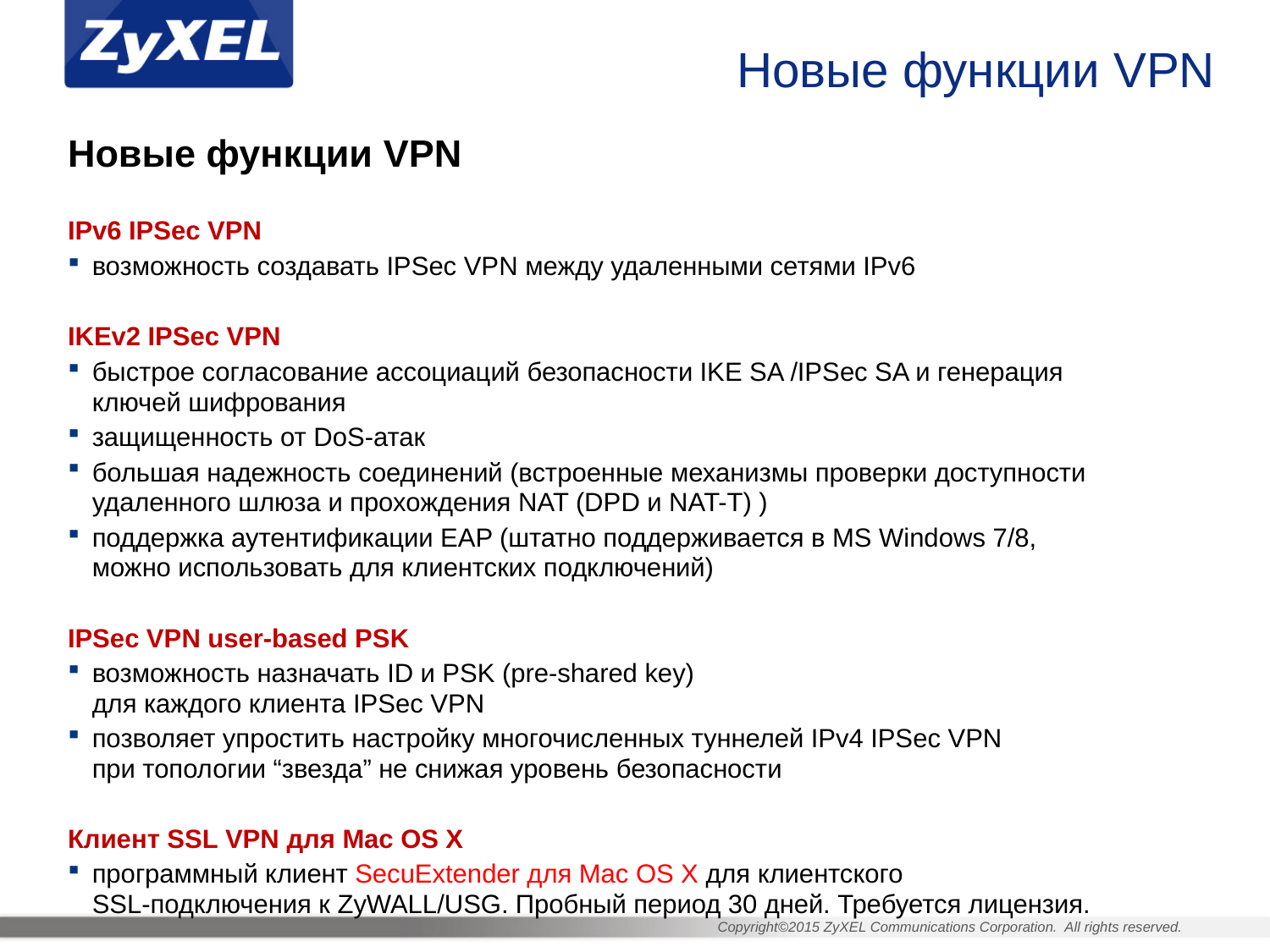

Новые функции VPN
Новые функции VPN

IPv6 IPSec VPN
возможность создавать IPSec VPN между удаленными сетями IPv6

IKEv2 IPSec VPN
быстрое согласование ассоциаций безопасности IKE SA /IPSec SA и генерация
ключей шифрования
защищенность от DoS-атак
большая надежность соединений (встроенные механизмы проверки доступности удаленного шлюза и прохождения NAT (DPD и NAT-T) )
поддержка аутентификации EAP (штатно поддерживается в MS Windows 7/8,
можно использовать для клиентских подключений)

IPSec VPN user-based PSK
возможность назначать ID и PSK (pre-shared key)
для каждого клиента IPSec VPN
позволяет упростить настройку многочисленных туннелей IPv4 IPSec VPN
при топологии “звезда” не снижая уровень безопасности

Клиент SSL VPN для Mac OS X
программный клиент SecuExtender для Mac OS X для клиентского
SSL-подключения к ZyWALL/USG. Пробный период 30 дней. Требуется лицензия.